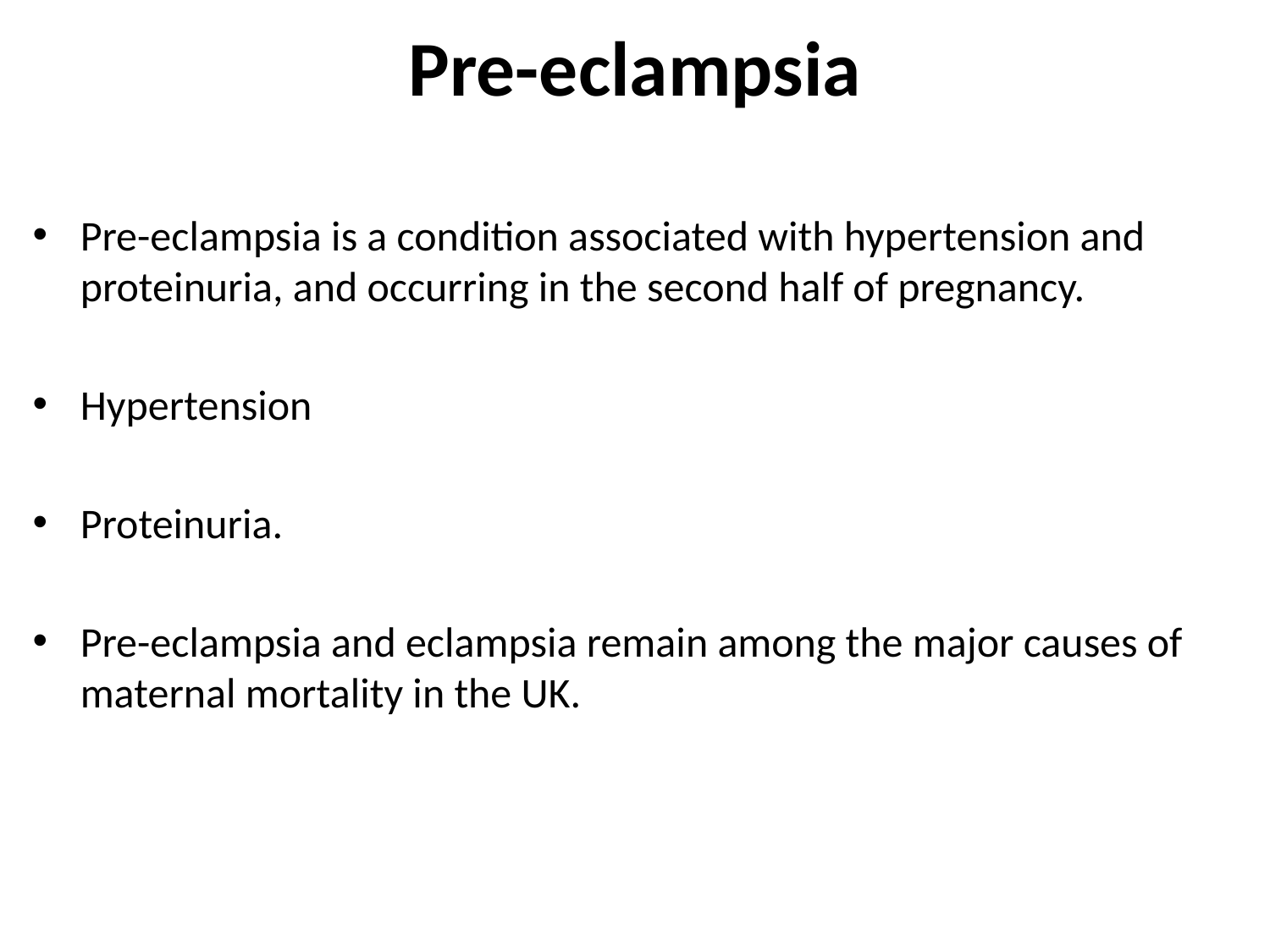

# Pre-eclampsia

Pre-eclampsia is a condition associated with hypertension and proteinuria, and occurring in the second half of pregnancy.

Hypertension

Proteinuria.

Pre-eclampsia and eclampsia remain among the major causes of maternal mortality in the UK.